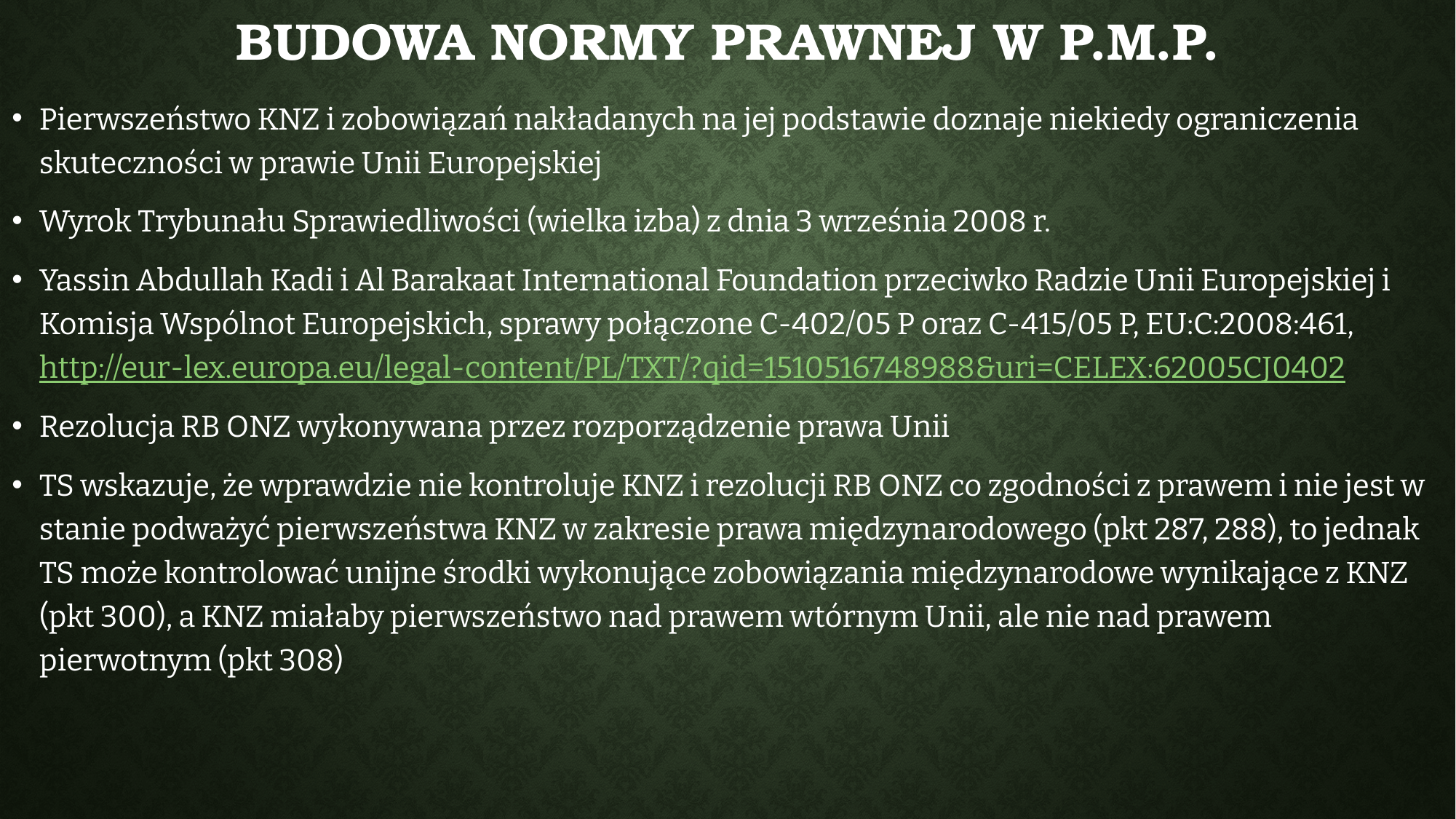

# Budowa normy prawnej w p.m.p.
Pierwszeństwo KNZ i zobowiązań nakładanych na jej podstawie doznaje niekiedy ograniczenia skuteczności w prawie Unii Europejskiej
Wyrok Trybunału Sprawiedliwości (wielka izba) z dnia 3 września 2008 r.
Yassin Abdullah Kadi i Al Barakaat International Foundation przeciwko Radzie Unii Europejskiej i Komisja Wspólnot Europejskich, sprawy połączone C-402/05 P oraz C-415/05 P, EU:C:2008:461, http://eur-lex.europa.eu/legal-content/PL/TXT/?qid=1510516748988&uri=CELEX:62005CJ0402
Rezolucja RB ONZ wykonywana przez rozporządzenie prawa Unii
TS wskazuje, że wprawdzie nie kontroluje KNZ i rezolucji RB ONZ co zgodności z prawem i nie jest w stanie podważyć pierwszeństwa KNZ w zakresie prawa międzynarodowego (pkt 287, 288), to jednak TS może kontrolować unijne środki wykonujące zobowiązania międzynarodowe wynikające z KNZ (pkt 300), a KNZ miałaby pierwszeństwo nad prawem wtórnym Unii, ale nie nad prawem pierwotnym (pkt 308)